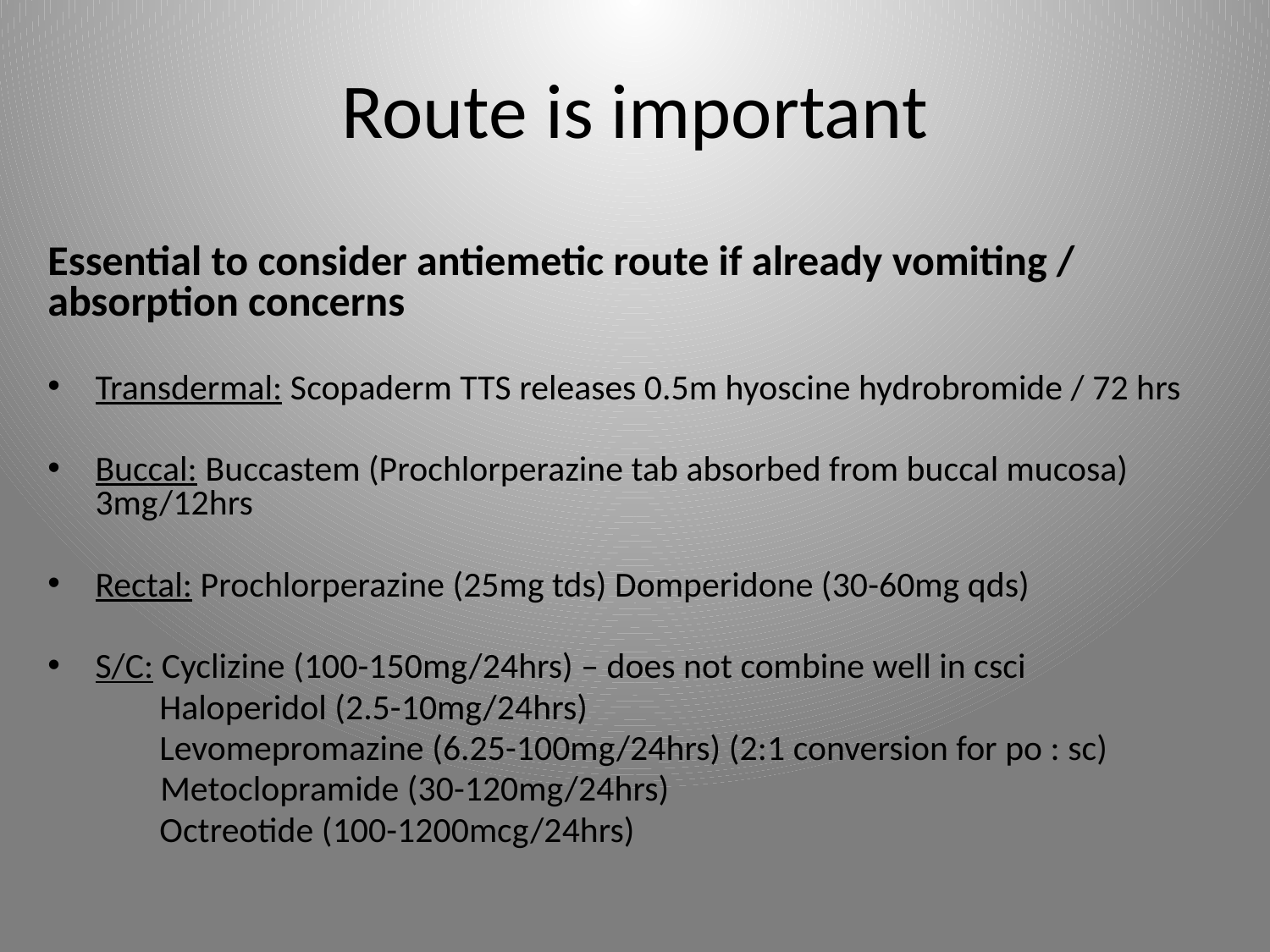

# Route is important

Essential to consider antiemetic route if already vomiting / absorption concerns

Transdermal: Scopaderm TTS releases 0.5m hyoscine hydrobromide / 72 hrs

Buccal: Buccastem (Prochlorperazine tab absorbed from buccal mucosa) 3mg/12hrs

Rectal: Prochlorperazine (25mg tds) Domperidone (30-60mg qds)

S/C: Cyclizine (100-150mg/24hrs) – does not combine well in csci
      Haloperidol (2.5-10mg/24hrs)
      Levomepromazine (6.25-100mg/24hrs) (2:1 conversion for po : sc)
              Metoclopramide (30-120mg/24hrs)
      Octreotide (100-1200mcg/24hrs)